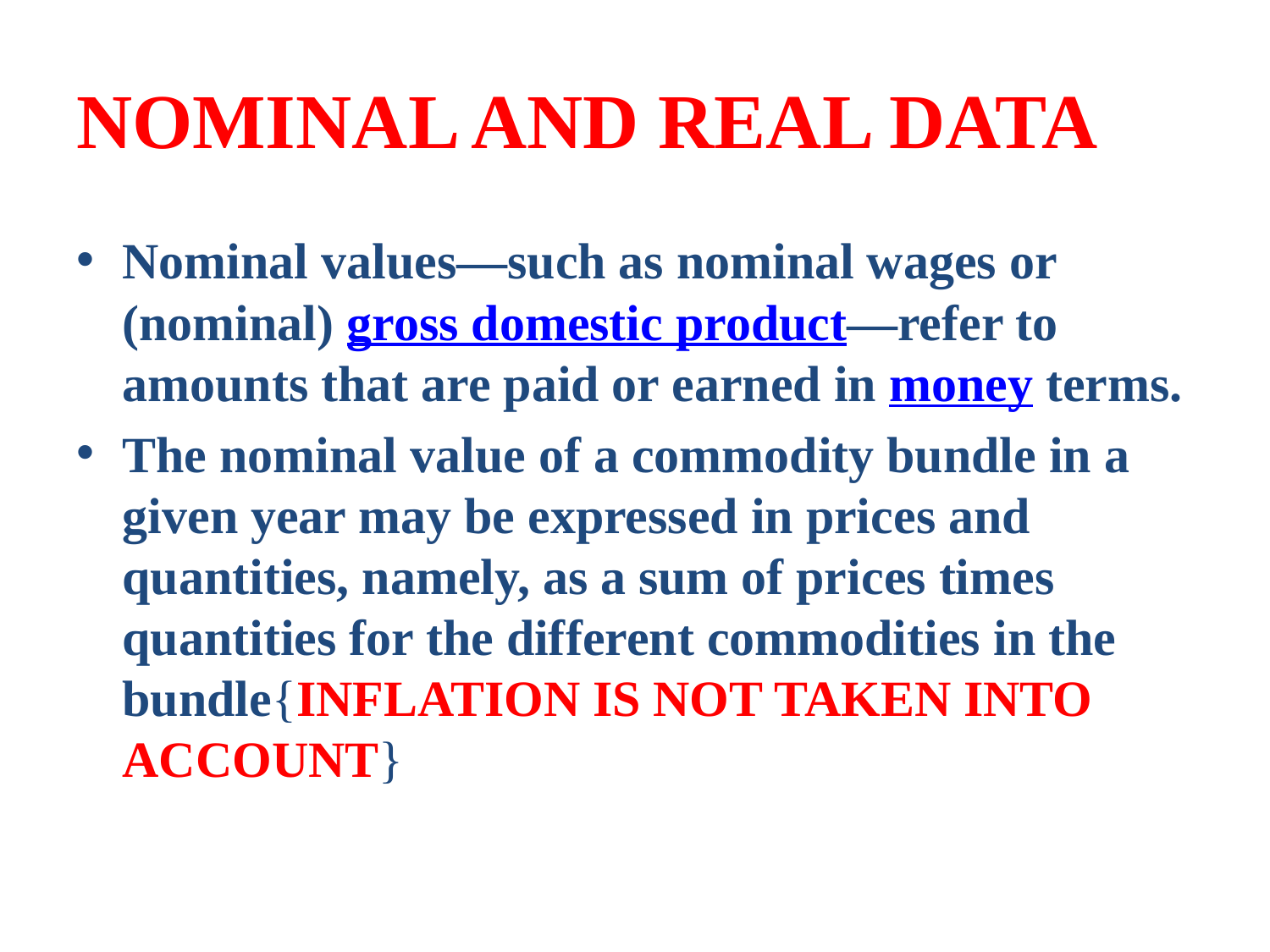

# NOMINAL AND REAL DATA
Nominal values—such as nominal wages or (nominal) gross domestic product—refer to amounts that are paid or earned in money terms.
The nominal value of a commodity bundle in a given year may be expressed in prices and quantities, namely, as a sum of prices times quantities for the different commodities in the bundle{INFLATION IS NOT TAKEN INTO ACCOUNT}